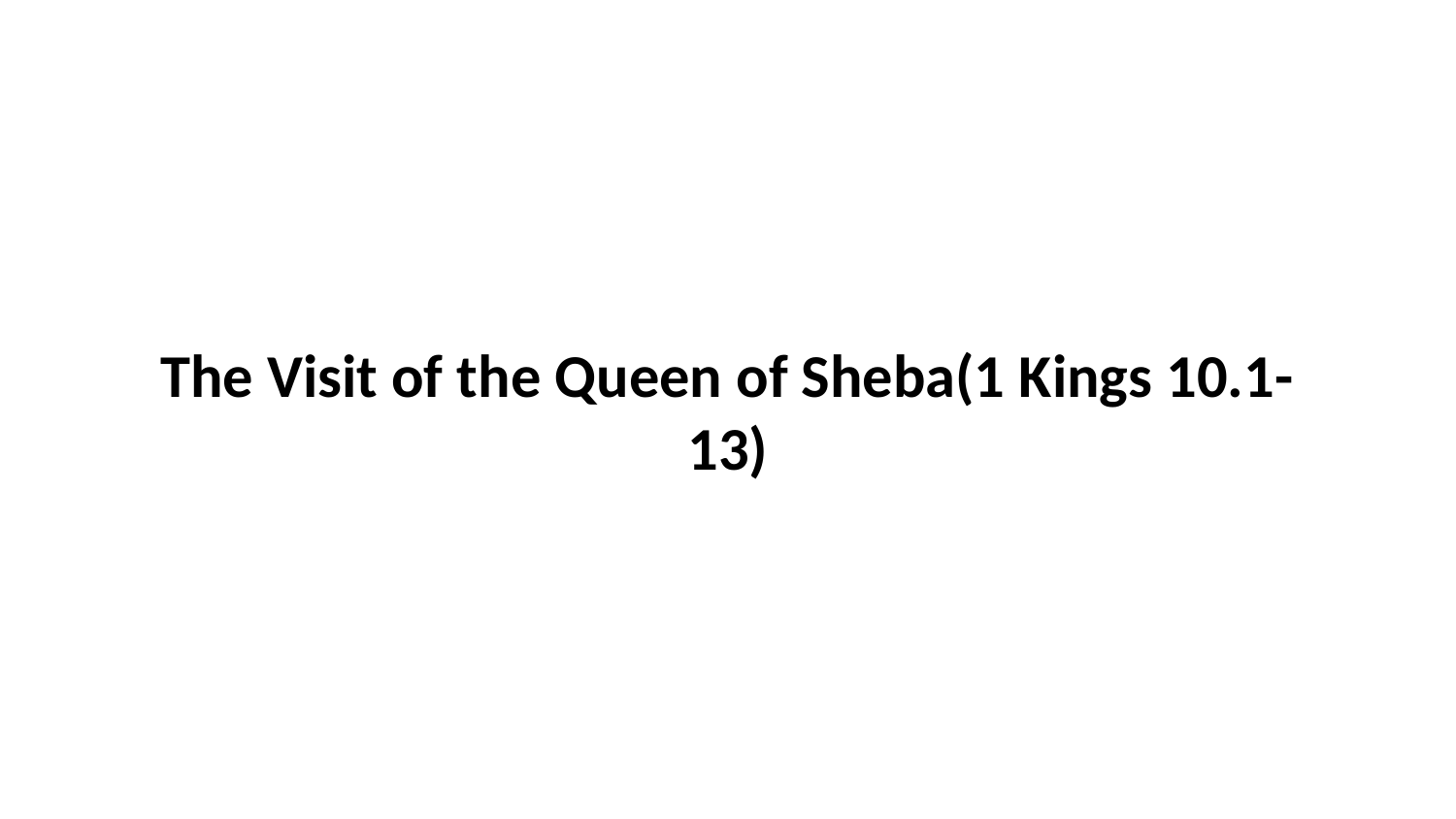

The Visit of the Queen of Sheba(1 Kings 10.1-13)